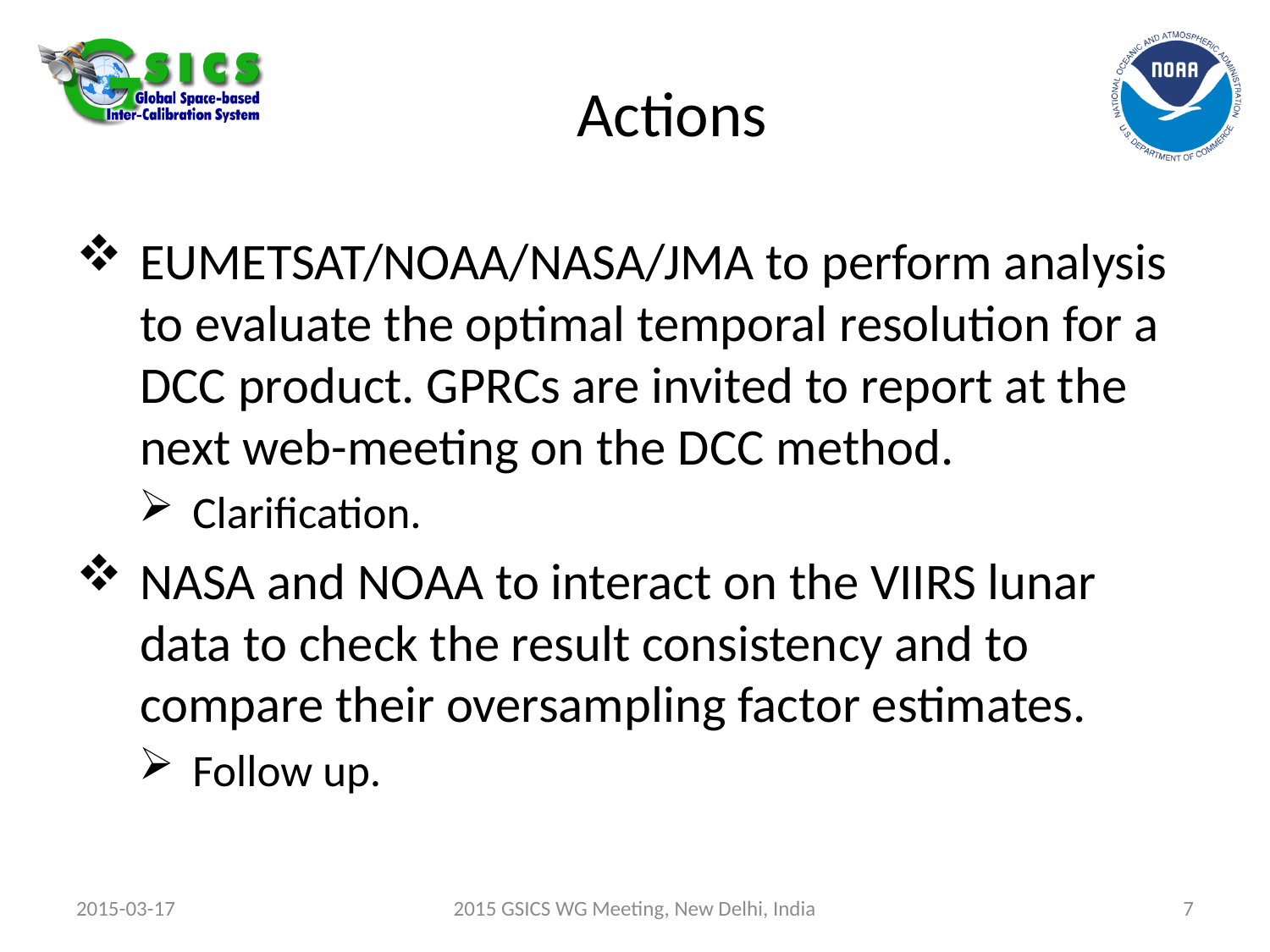

# Actions
EUMETSAT/NOAA/NASA/JMA to perform analysis to evaluate the optimal temporal resolution for a DCC product. GPRCs are invited to report at the next web-meeting on the DCC method.
Clarification.
NASA and NOAA to interact on the VIIRS lunar data to check the result consistency and to compare their oversampling factor estimates.
Follow up.
2015-03-17
2015 GSICS WG Meeting, New Delhi, India
7